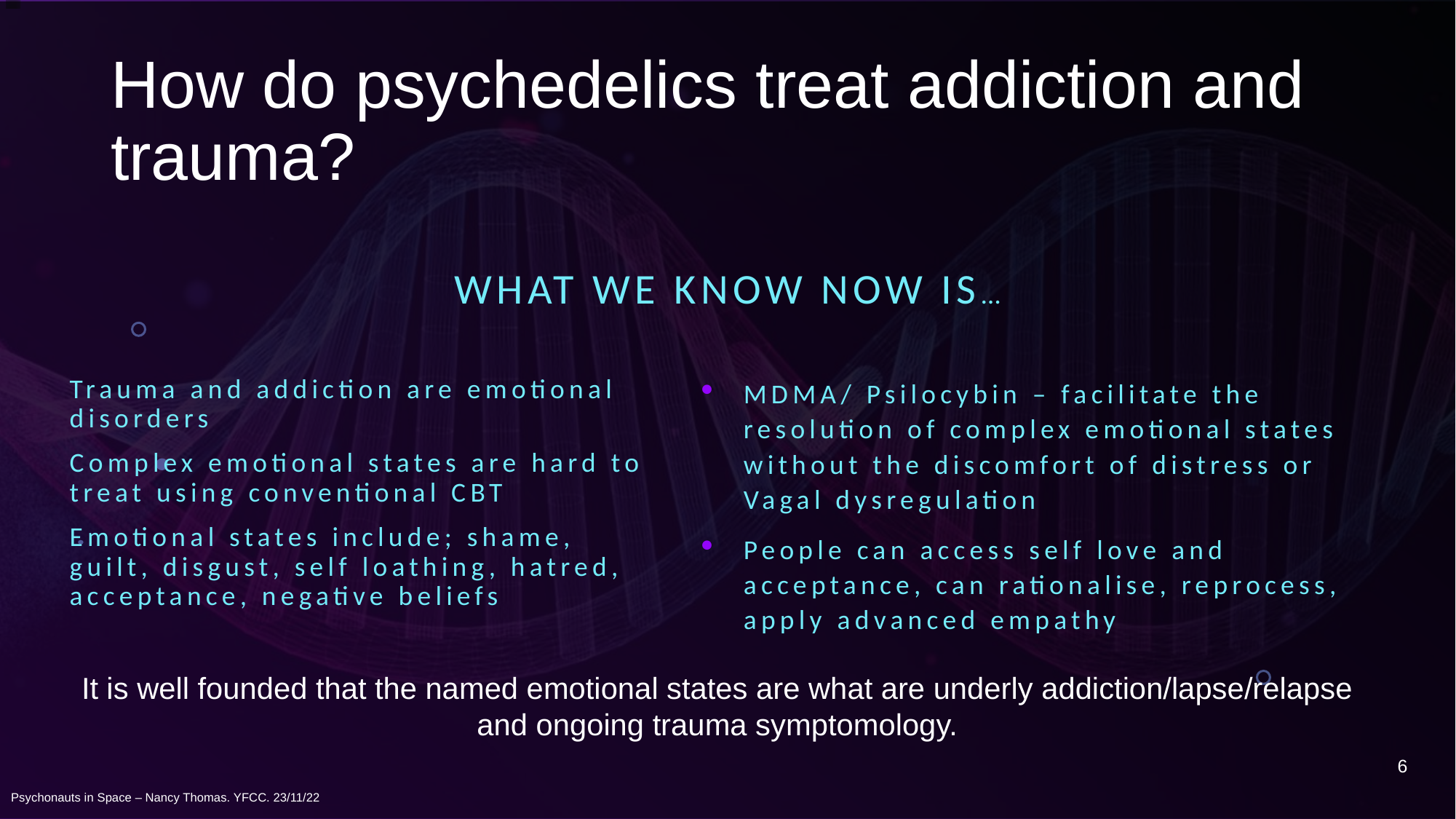

# How do psychedelics treat addiction and trauma?
WHAT WE KNOW NOW IS…
Trauma and addiction are emotional disorders
Complex emotional states are hard to treat using conventional CBT
Emotional states include; shame, guilt, disgust, self loathing, hatred, acceptance, negative beliefs

MDMA/ Psilocybin – facilitate the resolution of complex emotional states without the discomfort of distress or Vagal dysregulation
People can access self love and acceptance, can rationalise, reprocess, apply advanced empathy
It is well founded that the named emotional states are what are underly addiction/lapse/relapse and ongoing trauma symptomology.
6
Psychonauts in Space – Nancy Thomas. YFCC. 23/11/22